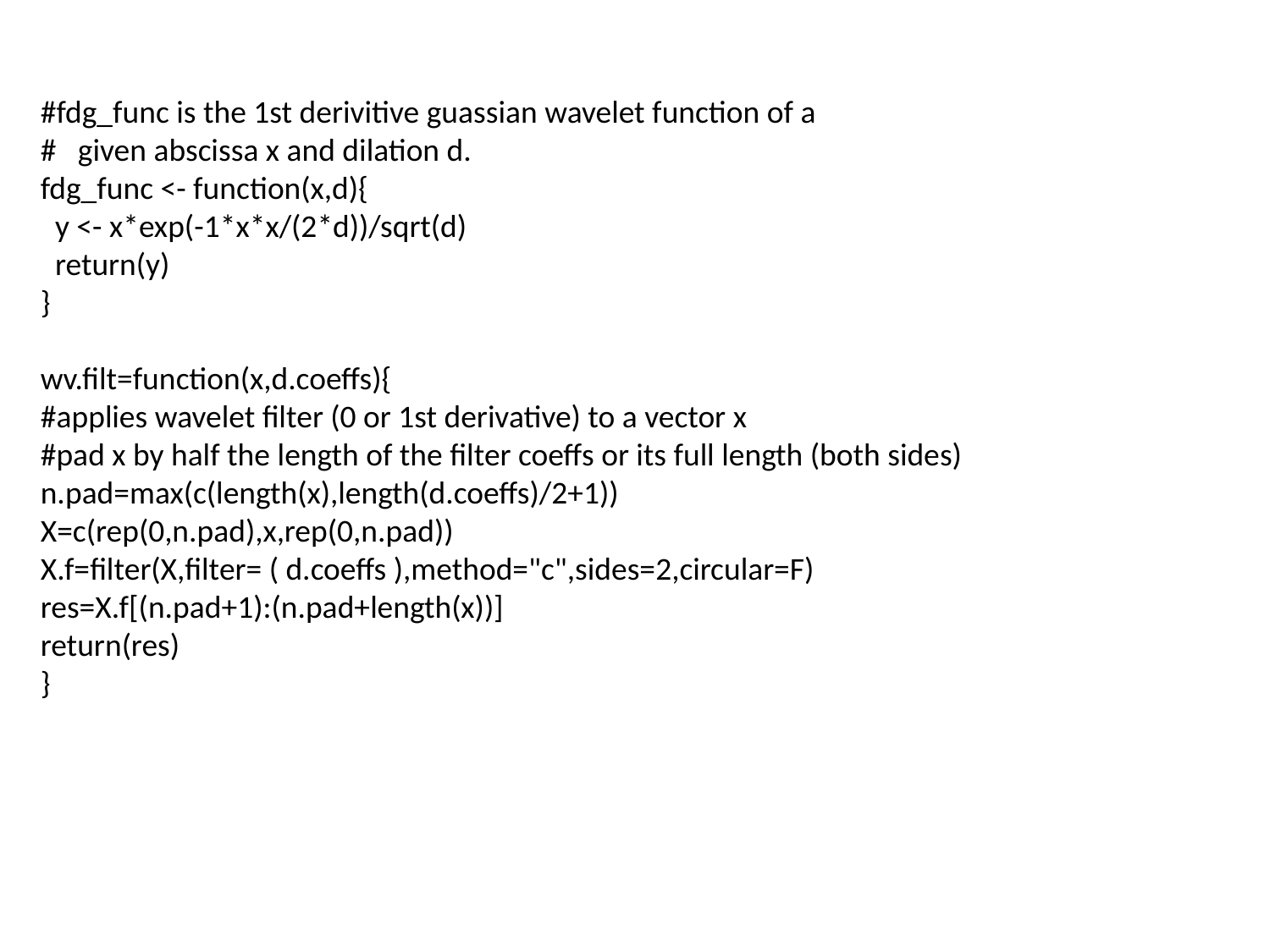

#fdg_func is the 1st derivitive guassian wavelet function of a
#   given abscissa x and dilation d.
fdg_func <- function(x,d){
  y <- x*exp(-1*x*x/(2*d))/sqrt(d)
  return(y)
}

wv.filt=function(x,d.coeffs){
#applies wavelet filter (0 or 1st derivative) to a vector x
#pad x by half the length of the filter coeffs or its full length (both sides)
n.pad=max(c(length(x),length(d.coeffs)/2+1))
X=c(rep(0,n.pad),x,rep(0,n.pad))
X.f=filter(X,filter= ( d.coeffs ),method="c",sides=2,circular=F)
res=X.f[(n.pad+1):(n.pad+length(x))]
return(res)
}